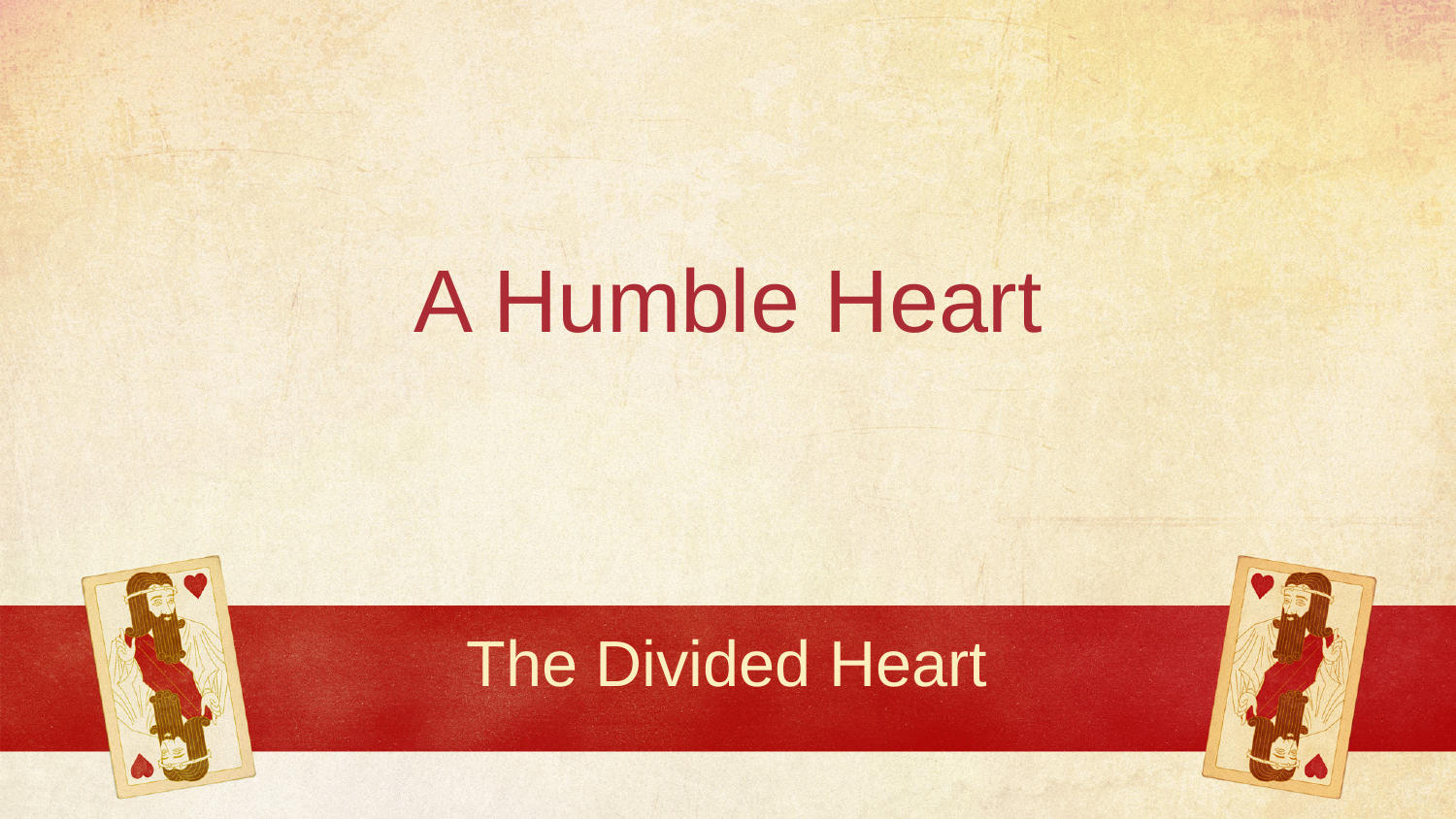

A Humble Heart
# The Divided Heart